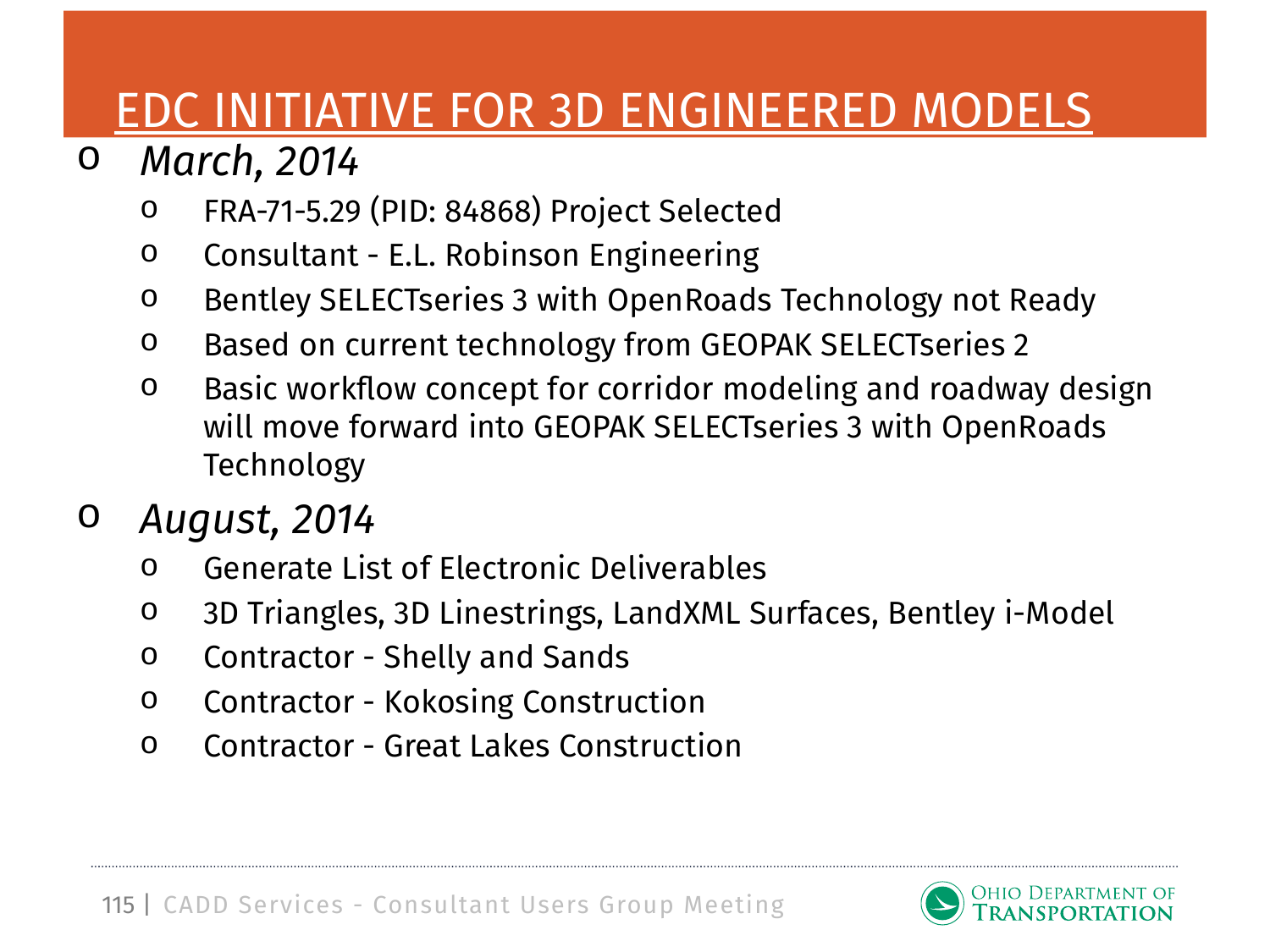

# EDC Initiative for 3D Engineered Models
March, 2014
FRA-71-5.29 (PID: 84868) Project Selected
Consultant - E.L. Robinson Engineering
Bentley SELECTseries 3 with OpenRoads Technology not Ready
Based on current technology from GEOPAK SELECTseries 2
Basic workflow concept for corridor modeling and roadway design will move forward into GEOPAK SELECTseries 3 with OpenRoads Technology
August, 2014
Generate List of Electronic Deliverables
3D Triangles, 3D Linestrings, LandXML Surfaces, Bentley i-Model
Contractor - Shelly and Sands
Contractor - Kokosing Construction
Contractor - Great Lakes Construction
CADD Services - Consultant Users Group Meeting